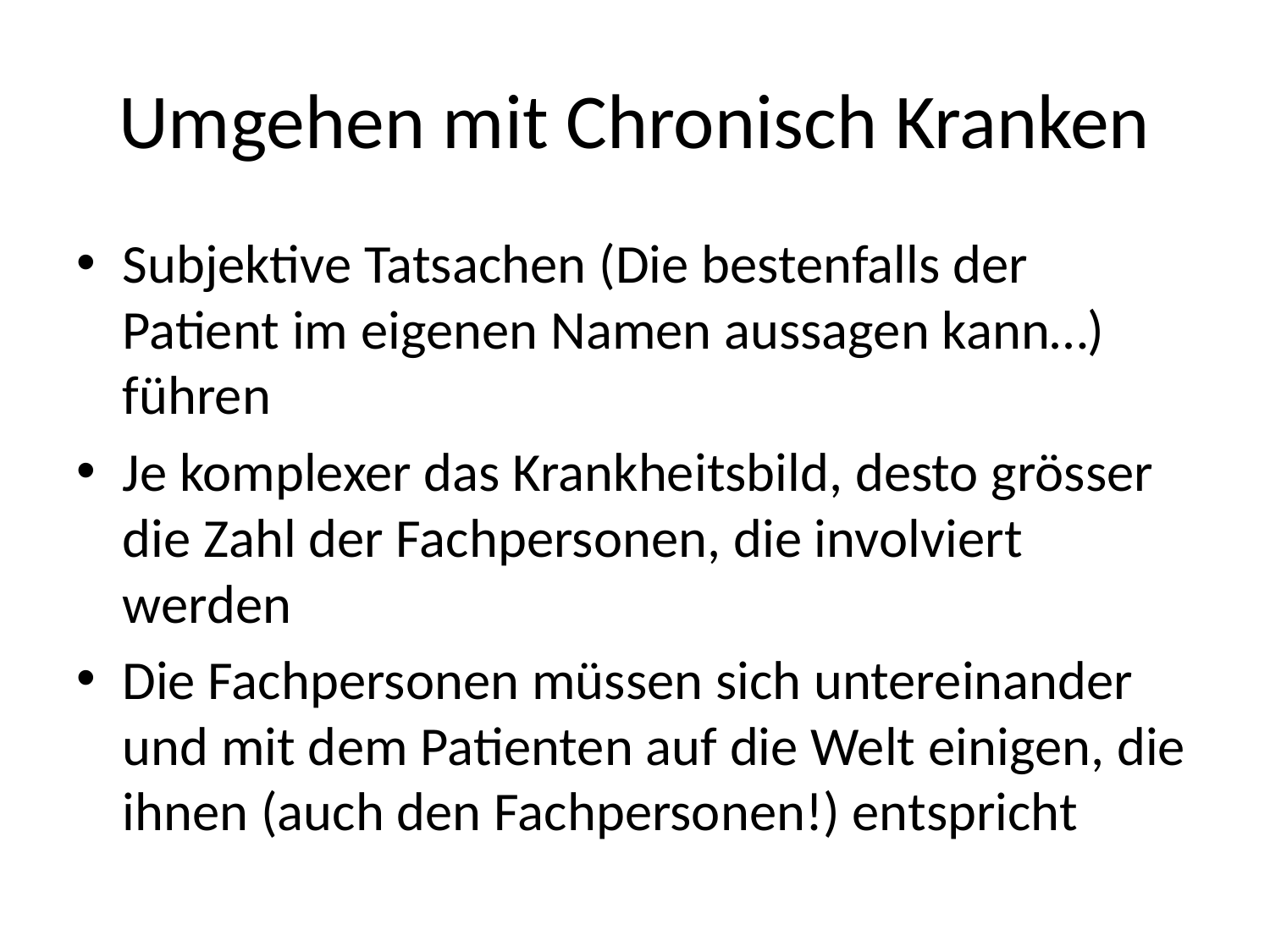

# Umgehen mit Chronisch Kranken
Subjektive Tatsachen (Die bestenfalls der Patient im eigenen Namen aussagen kann…) führen
Je komplexer das Krankheitsbild, desto grösser die Zahl der Fachpersonen, die involviert werden
Die Fachpersonen müssen sich untereinander und mit dem Patienten auf die Welt einigen, die ihnen (auch den Fachpersonen!) entspricht